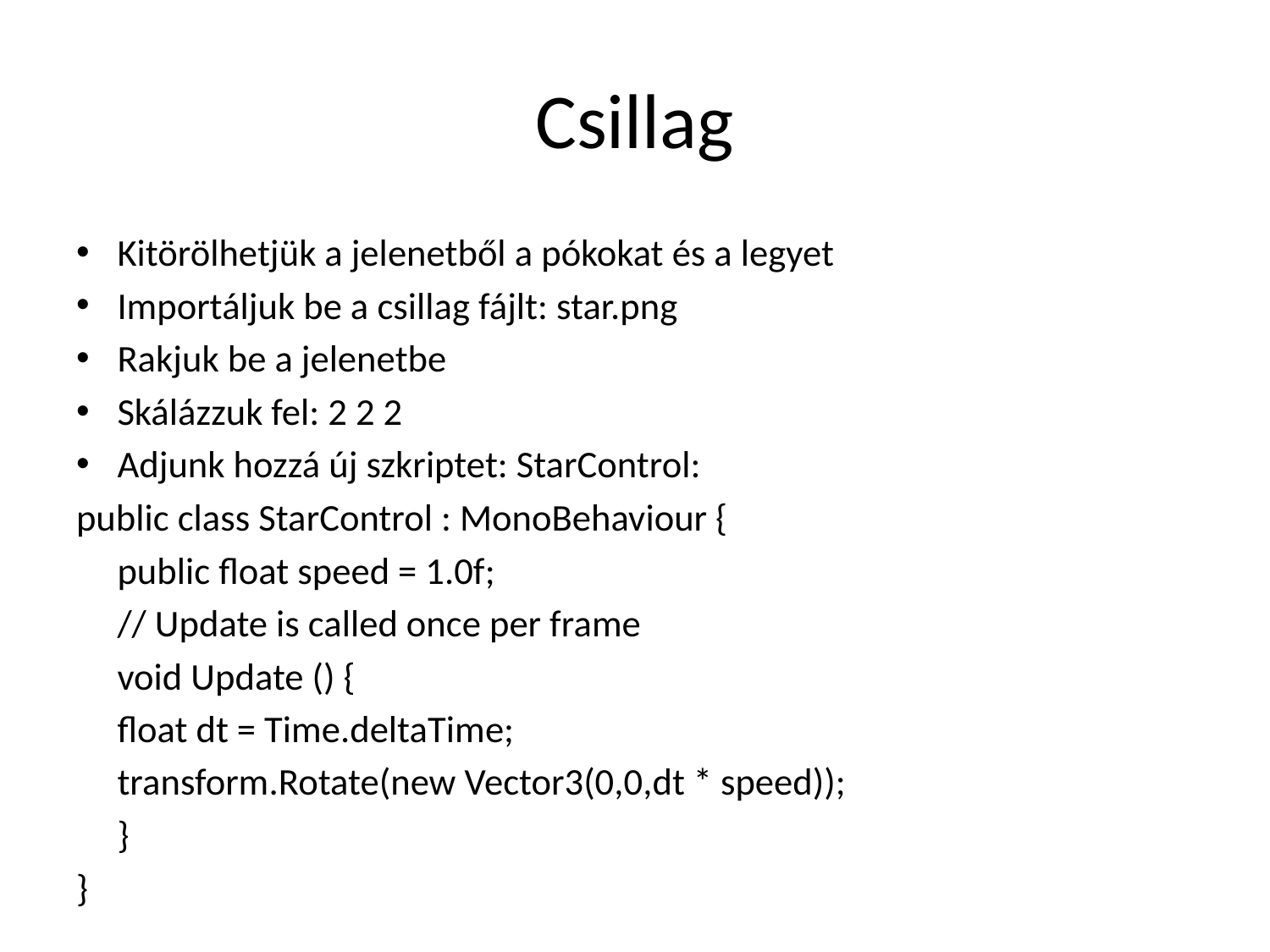

# Csillag
Kitörölhetjük a jelenetből a pókokat és a legyet
Importáljuk be a csillag fájlt: star.png
Rakjuk be a jelenetbe
Skálázzuk fel: 2 2 2
Adjunk hozzá új szkriptet: StarControl:
public class StarControl : MonoBehaviour {
	public float speed = 1.0f;
	// Update is called once per frame
	void Update () {
		float dt = Time.deltaTime;
		transform.Rotate(new Vector3(0,0,dt * speed));
	}
}